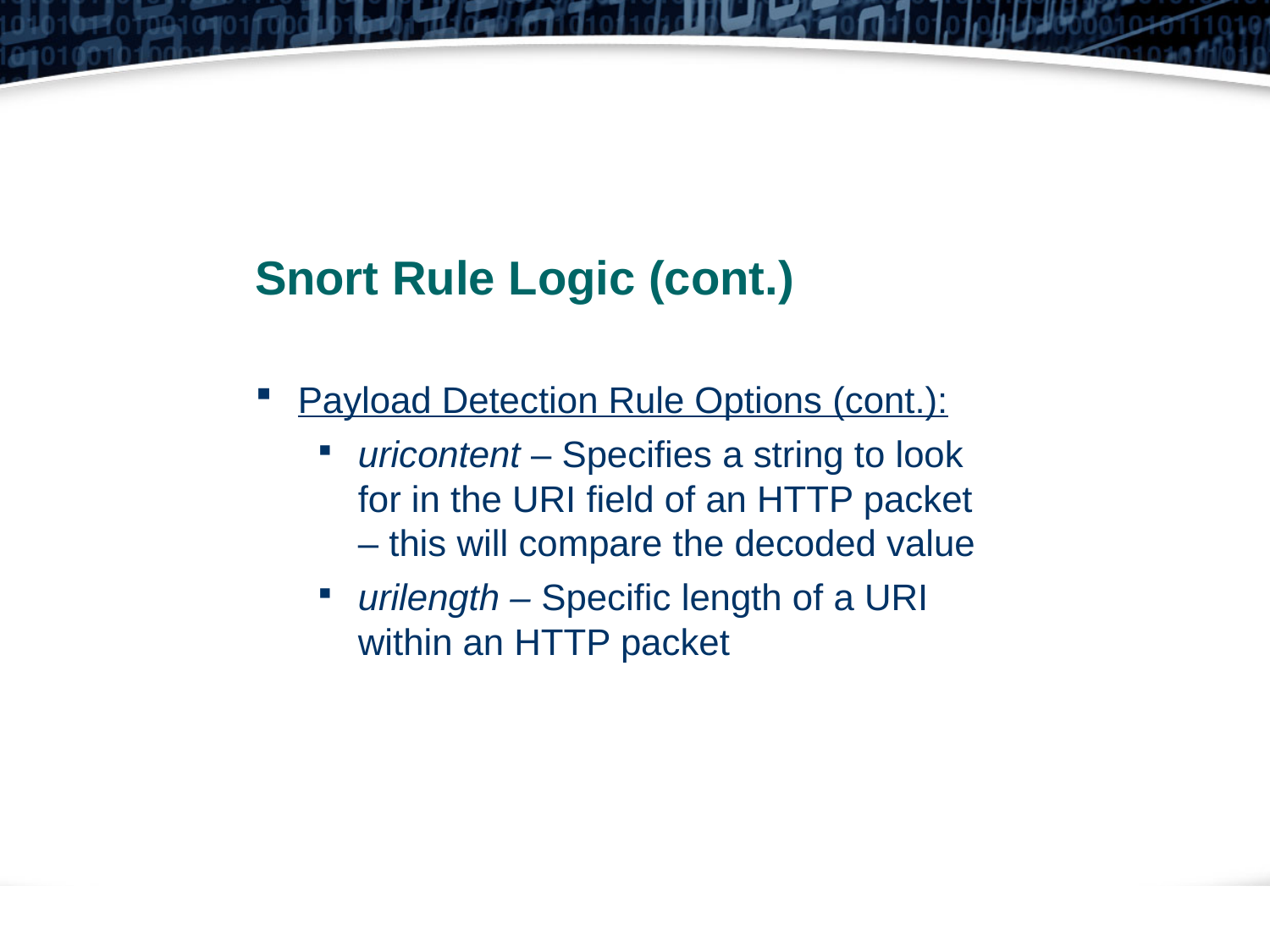

Snort Rule Logic (cont.)
Payload Detection Rule Options (cont.):
uricontent – Specifies a string to look for in the URI field of an HTTP packet – this will compare the decoded value
urilength – Specific length of a URI within an HTTP packet
23